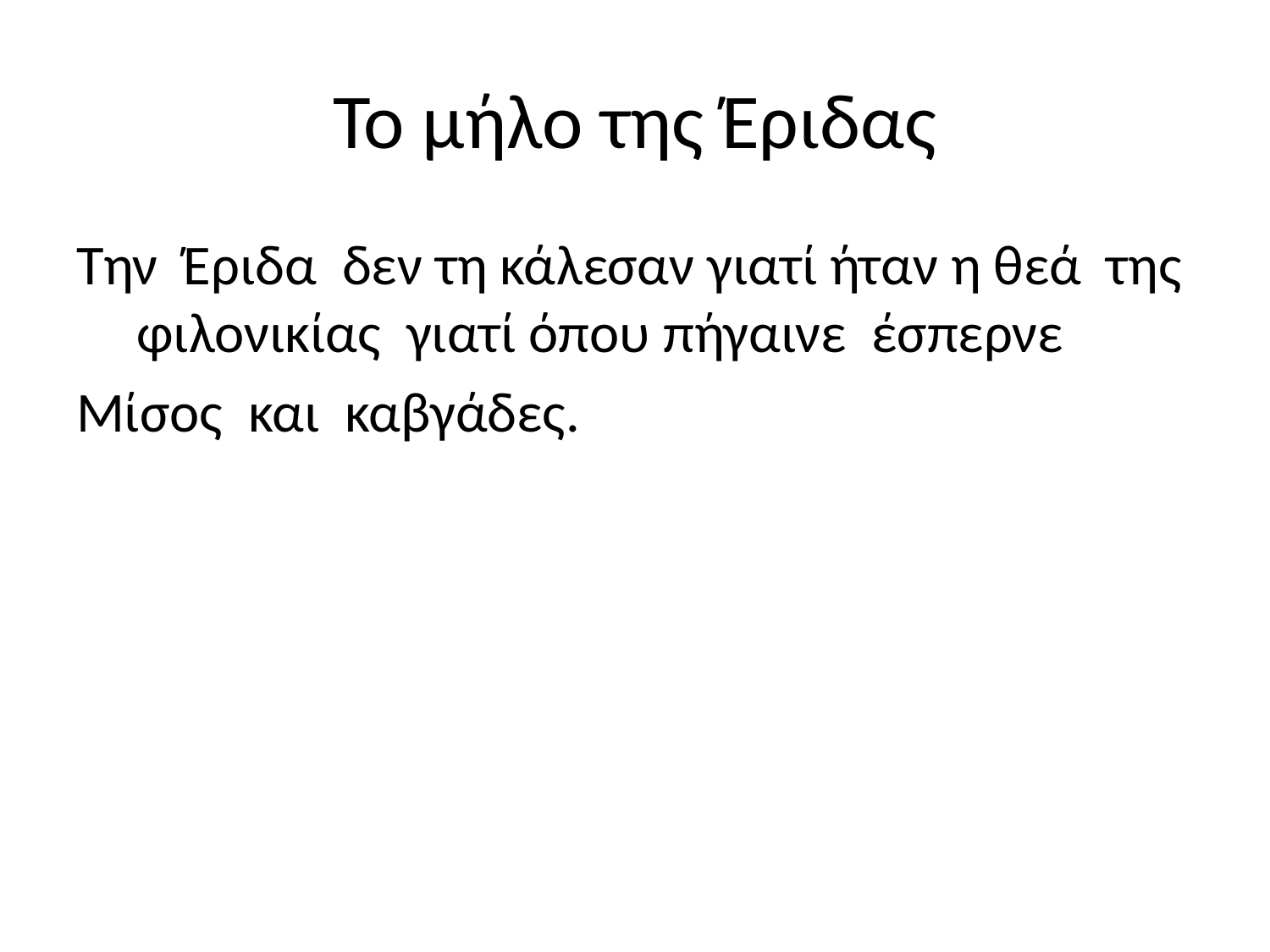

# Το μήλο της Έριδας
Την  Έριδα  δεν τη κάλεσαν γιατί ήταν η θεά  της  φιλονικίας  γιατί όπου πήγαινε  έσπερνε
Μίσος  και  καβγάδες.